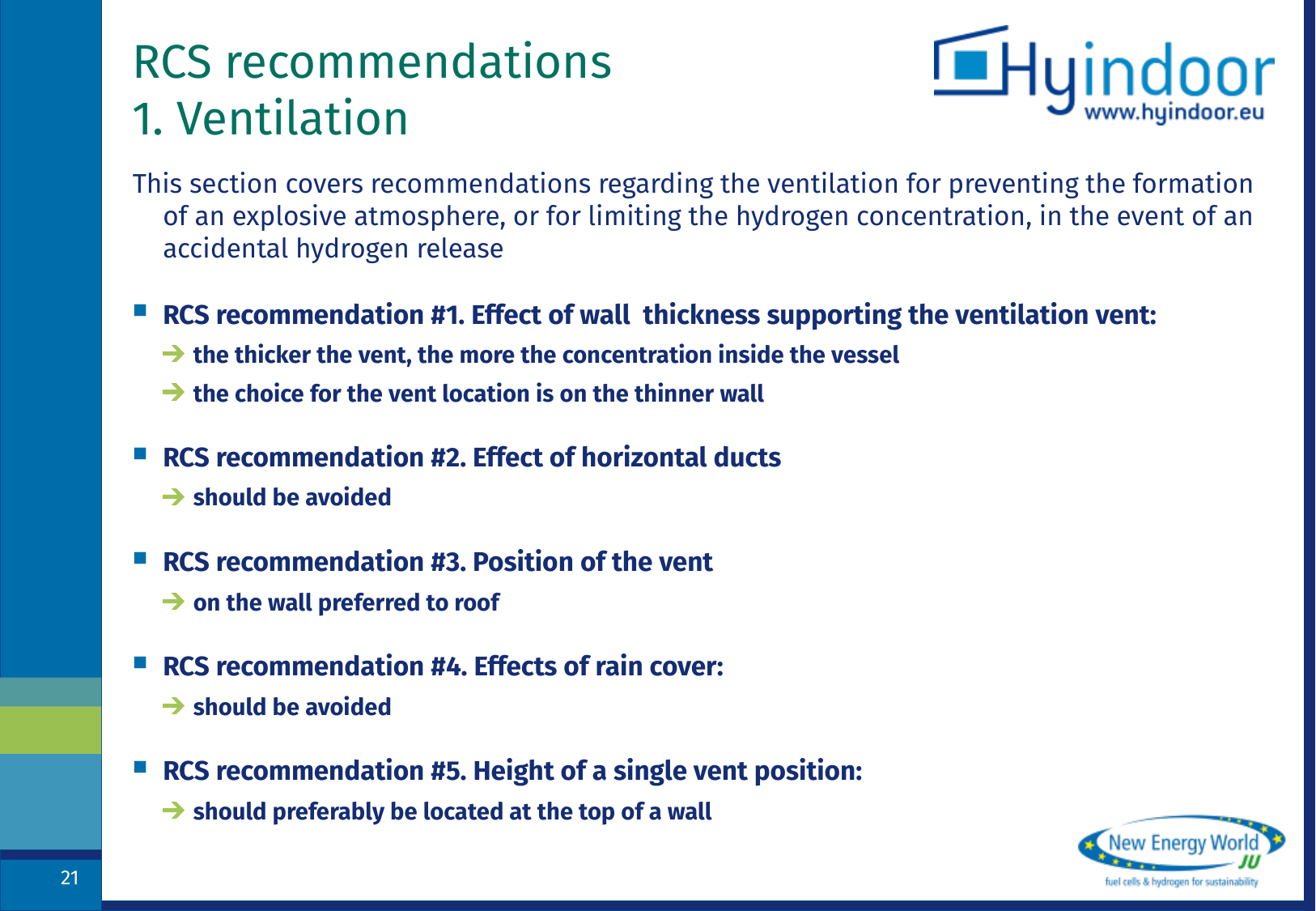

# RCS recommendations 1. Ventilation
This section covers recommendations regarding the ventilation for preventing the formation of an explosive atmosphere, or for limiting the hydrogen concentration, in the event of an accidental hydrogen release
RCS recommendation #1. Effect of wall  thickness supporting the ventilation vent:
the thicker the vent, the more the concentration inside the vessel
the choice for the vent location is on the thinner wall
RCS recommendation #2. Effect of horizontal ducts
should be avoided
RCS recommendation #3. Position of the vent
on the wall preferred to roof
RCS recommendation #4. Effects of rain cover:
should be avoided
RCS recommendation #5. Height of a single vent position:
should preferably be located at the top of a wall